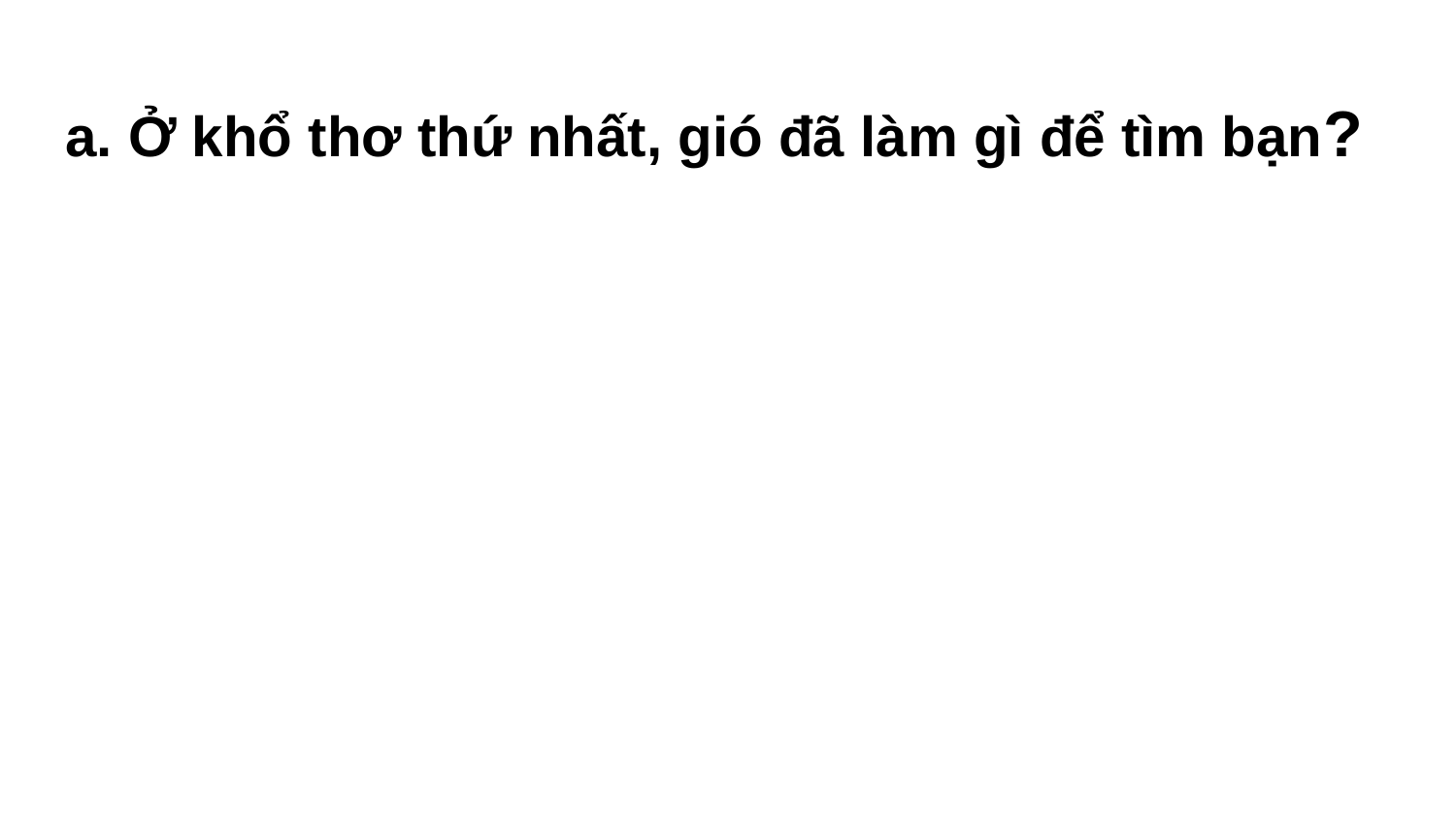

a. Ở khổ thơ thứ nhất, gió đã làm gì để tìm bạn?